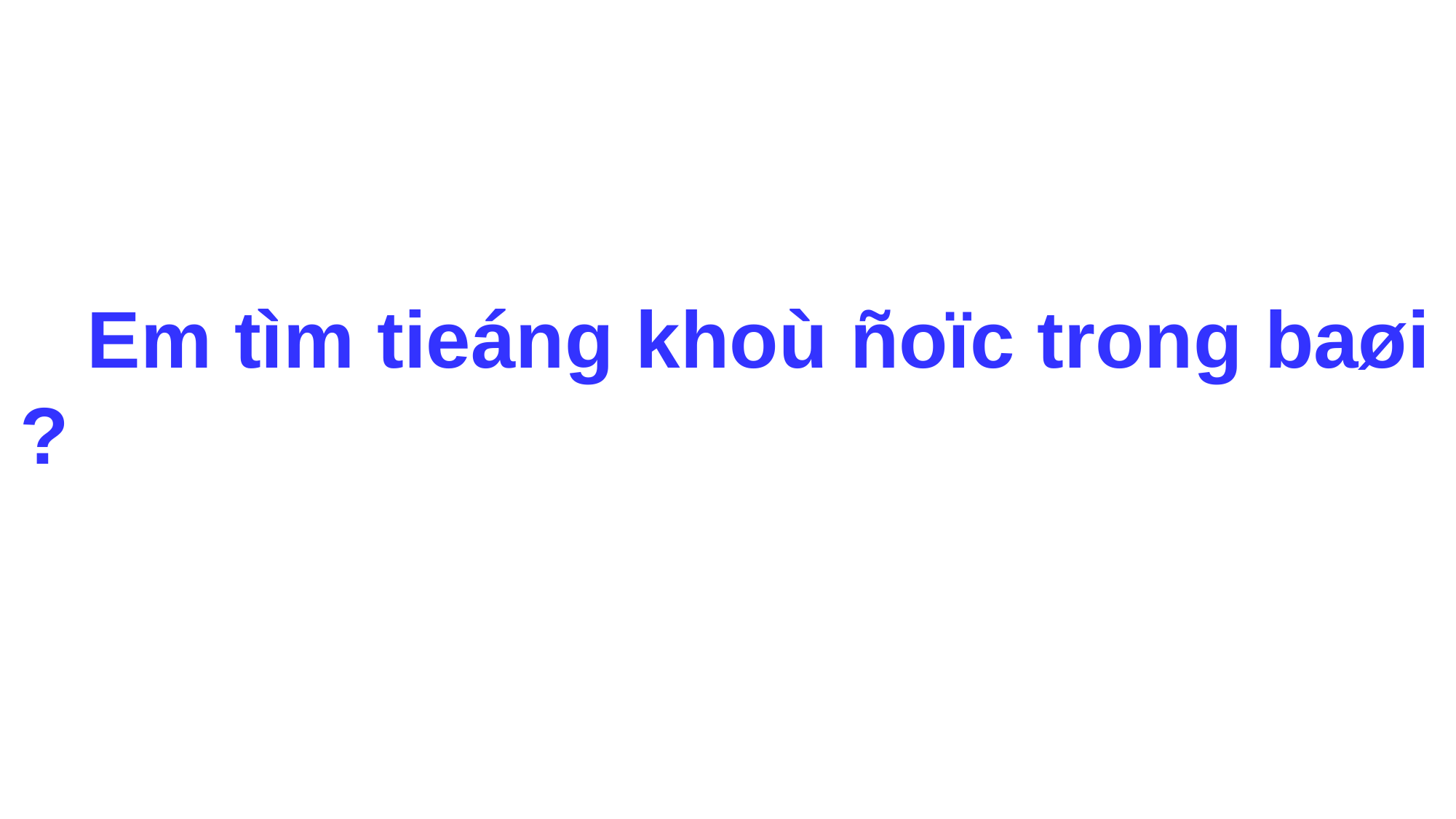

Em tìm tieáng khoù ñoïc trong baøi ?